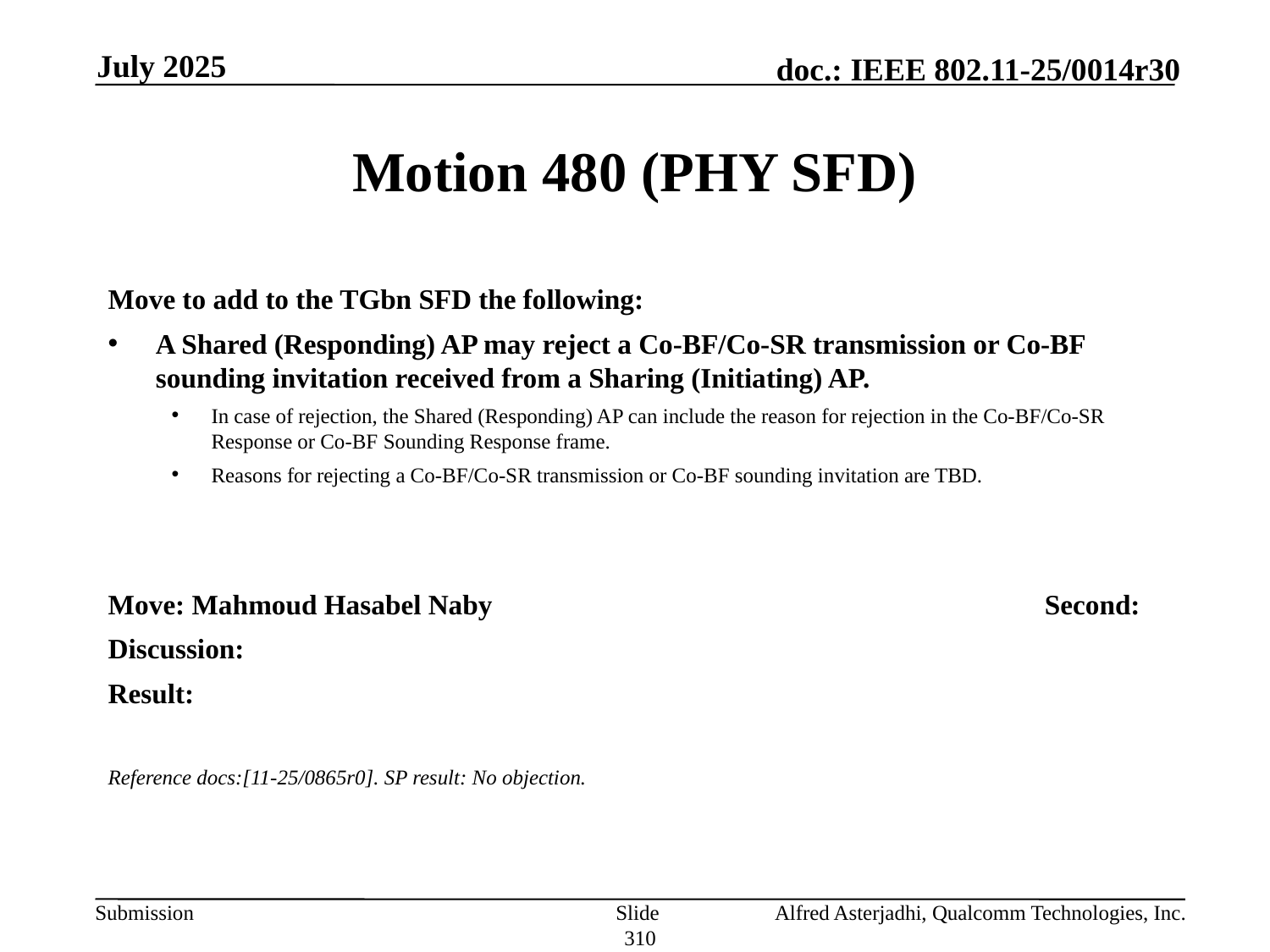

July 2025
# Motion 480 (PHY SFD)
Move to add to the TGbn SFD the following:
A Shared (Responding) AP may reject a Co-BF/Co-SR transmission or Co-BF sounding invitation received from a Sharing (Initiating) AP.
In case of rejection, the Shared (Responding) AP can include the reason for rejection in the Co-BF/Co-SR Response or Co-BF Sounding Response frame.
Reasons for rejecting a Co-BF/Co-SR transmission or Co-BF sounding invitation are TBD.

Move: Mahmoud Hasabel Naby					Second:
Discussion:
Result:

Reference docs:[11-25/0865r0]. SP result: No objection.

Slide 310
Alfred Asterjadhi, Qualcomm Technologies, Inc.